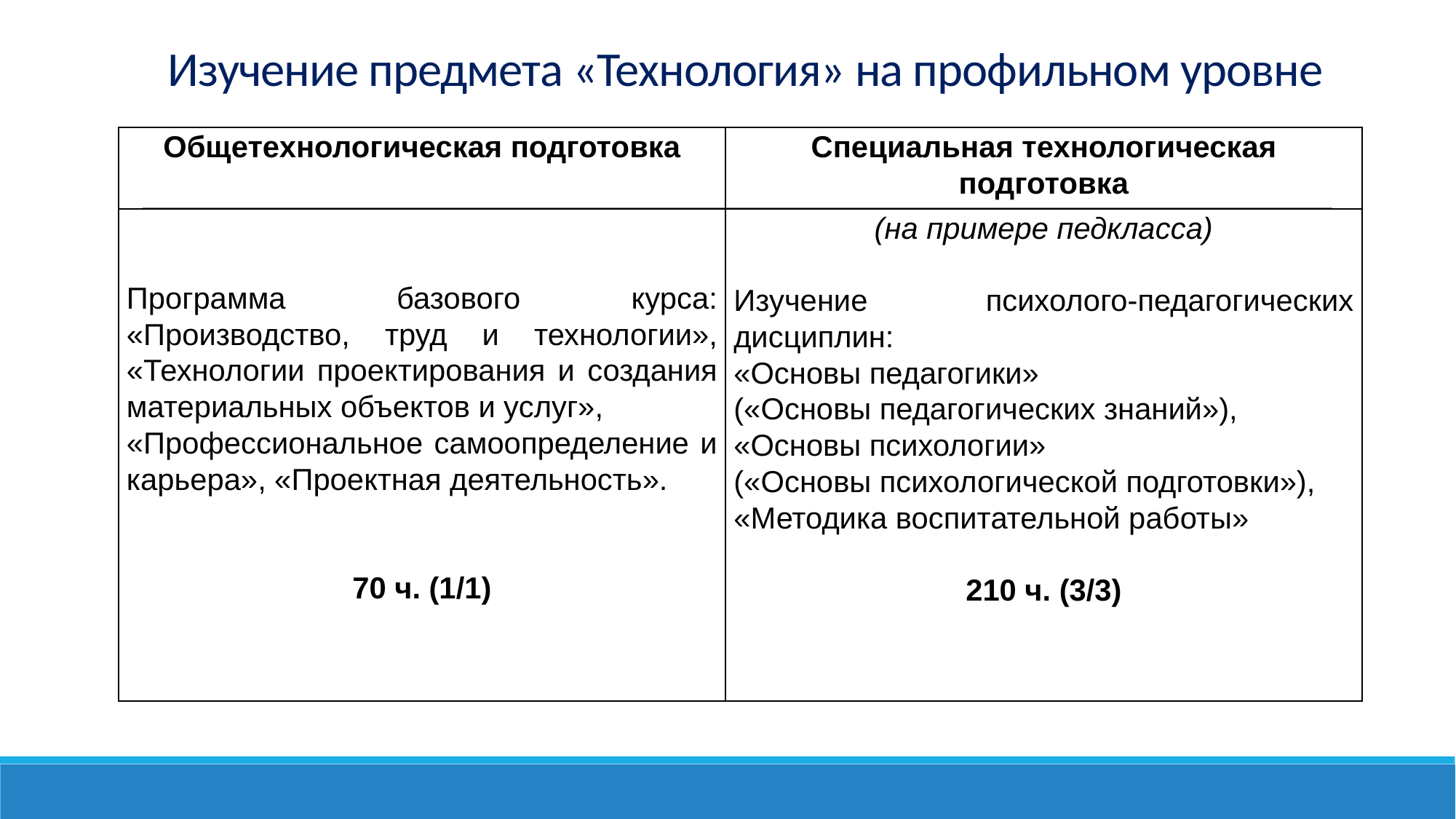

# Изучение предмета «Технология» на профильном уровне
| Общетехнологическая подготовка | Специальная технологическая подготовка |
| --- | --- |
| Программа базового курса: «Производство, труд и технологии», «Технологии проектирования и создания материальных объектов и услуг», «Профессиональное самоопределение и карьера», «Проектная деятельность». 70 ч. (1/1) | (на примере педкласса) Изучение психолого-педагогических дисциплин: «Основы педагогики» («Основы педагогических знаний»), «Основы психологии» («Основы психологической подготовки»), «Методика воспитательной работы» 210 ч. (3/3) |